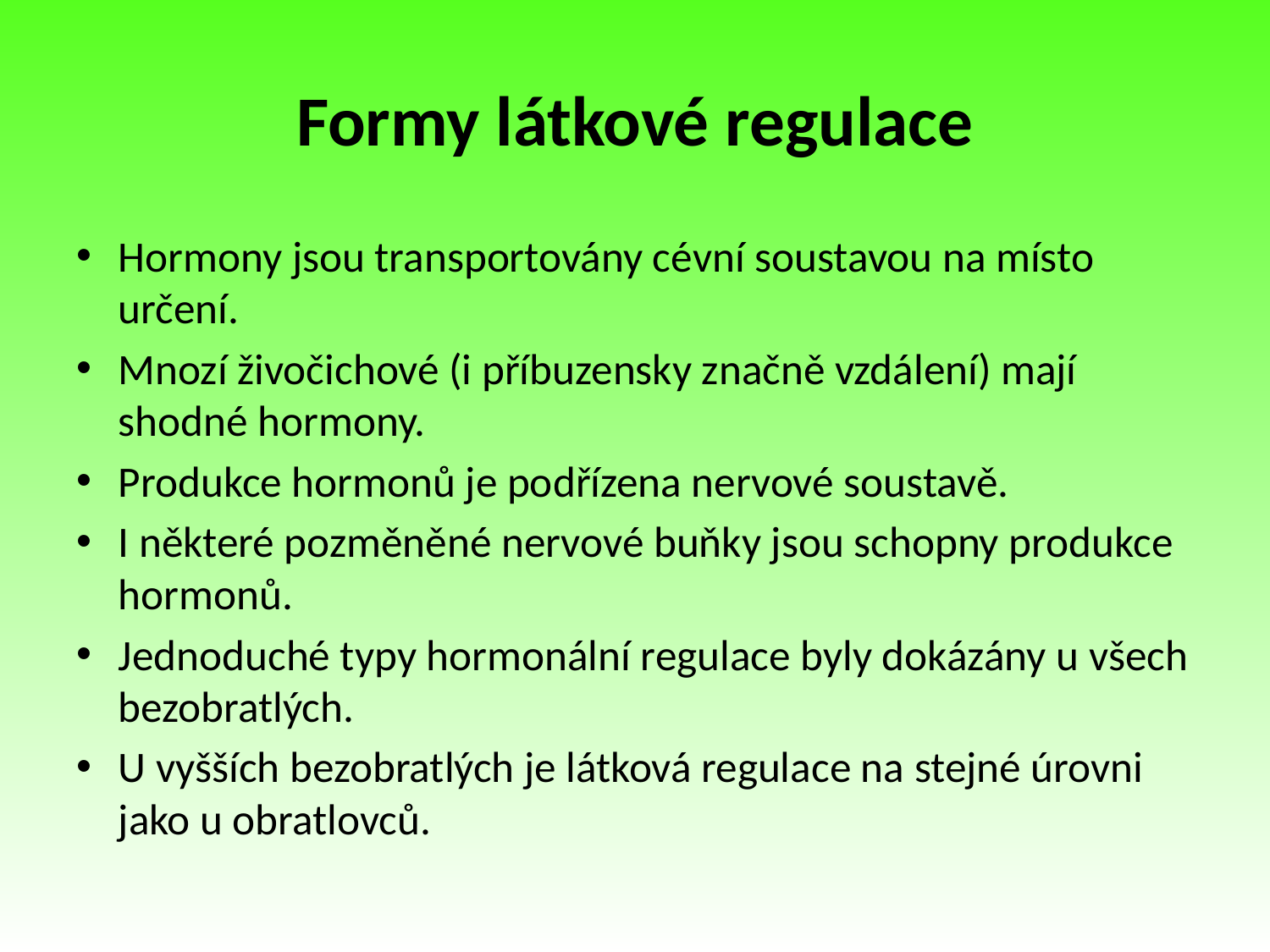

# Formy látkové regulace
Hormony jsou transportovány cévní soustavou na místo určení.
Mnozí živočichové (i příbuzensky značně vzdálení) mají shodné hormony.
Produkce hormonů je podřízena nervové soustavě.
I některé pozměněné nervové buňky jsou schopny produkce hormonů.
Jednoduché typy hormonální regulace byly dokázány u všech bezobratlých.
U vyšších bezobratlých je látková regulace na stejné úrovni jako u obratlovců.